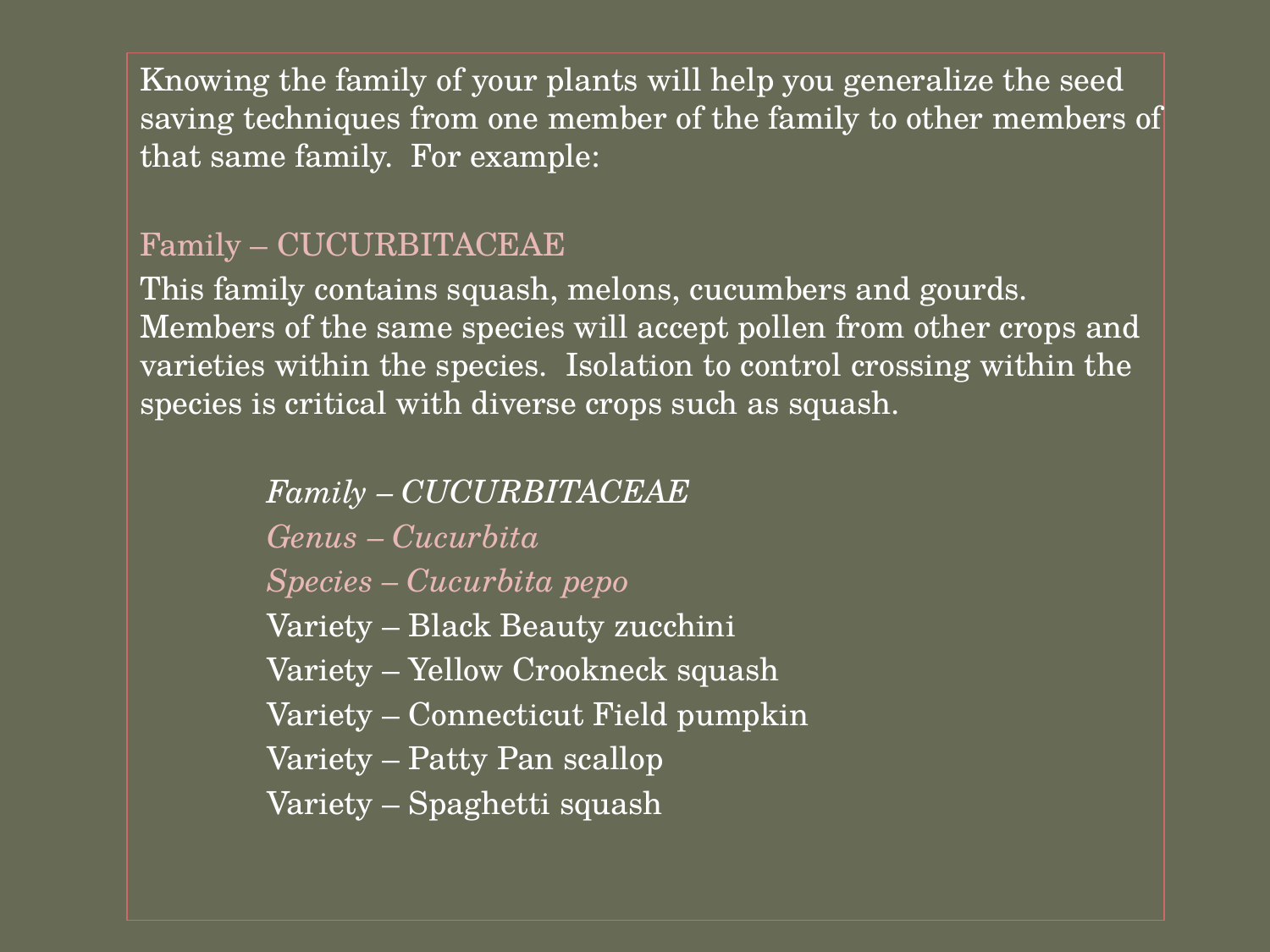

Knowing the family of your plants will help you generalize the seed saving techniques from one member of the family to other members of that same family.  For example:

Family – CUCURBITACEAE
This family contains squash, melons, cucumbers and gourds. Members of the same species will accept pollen from other crops and varieties within the species.  Isolation to control crossing within the species is critical with diverse crops such as squash.

	Family – CUCURBITACEAE
	Genus – Cucurbita
	Species – Cucurbita pepo
	Variety – Black Beauty zucchini
	Variety – Yellow Crookneck squash
	Variety – Connecticut Field pumpkin
	Variety – Patty Pan scallop
	Variety – Spaghetti squash